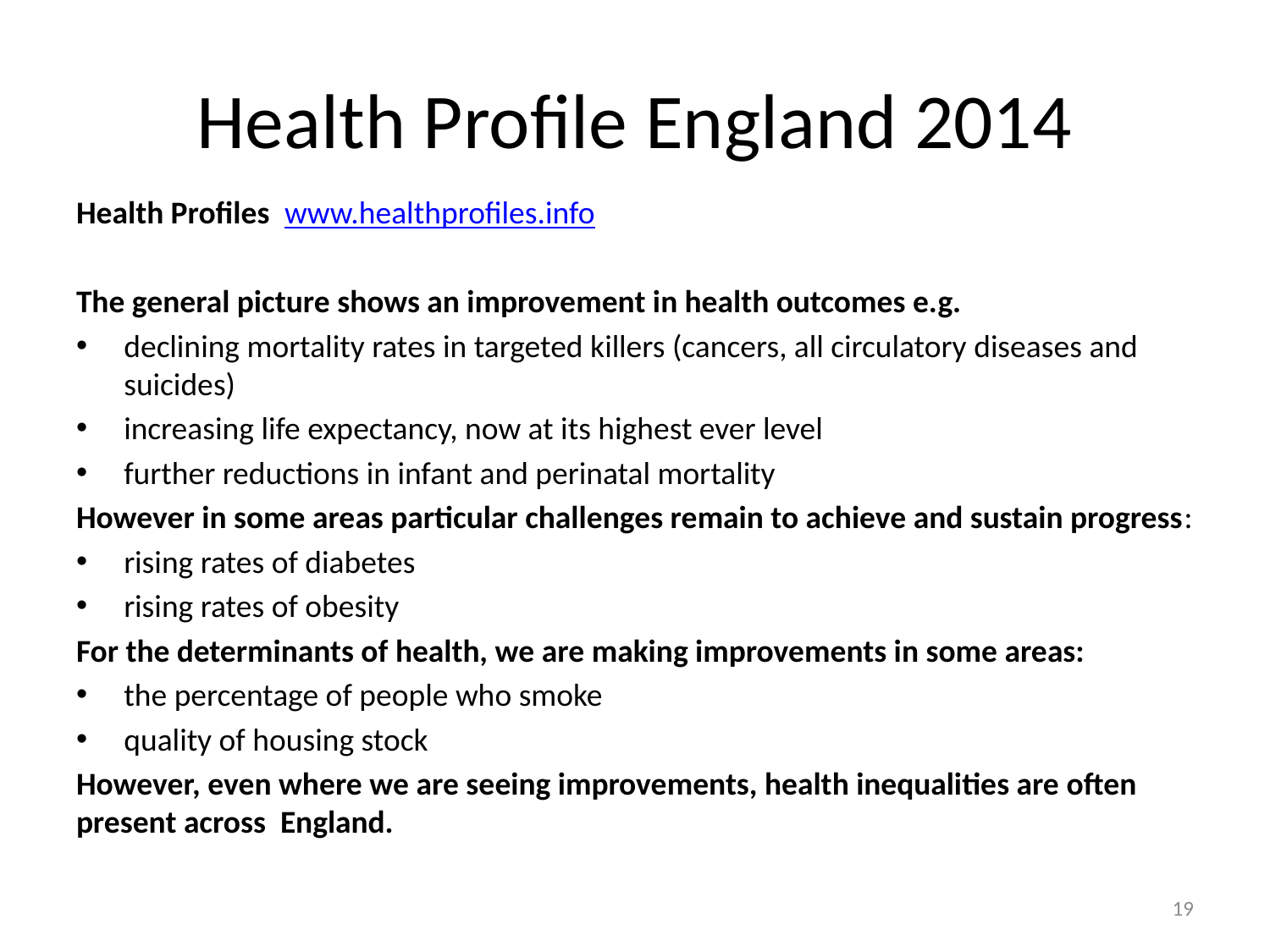

# Health Profile England 2014
Health Profiles  www.healthprofiles.info

The general picture shows an improvement in health outcomes e.g.
declining mortality rates in targeted killers (cancers, all circulatory diseases and suicides)
increasing life expectancy, now at its highest ever level
further reductions in infant and perinatal mortality
However in some areas particular challenges remain to achieve and sustain progress:
rising rates of diabetes
rising rates of obesity
For the determinants of health, we are making improvements in some areas:
the percentage of people who smoke
quality of housing stock
However, even where we are seeing improvements, health inequalities are often present across  England.
19